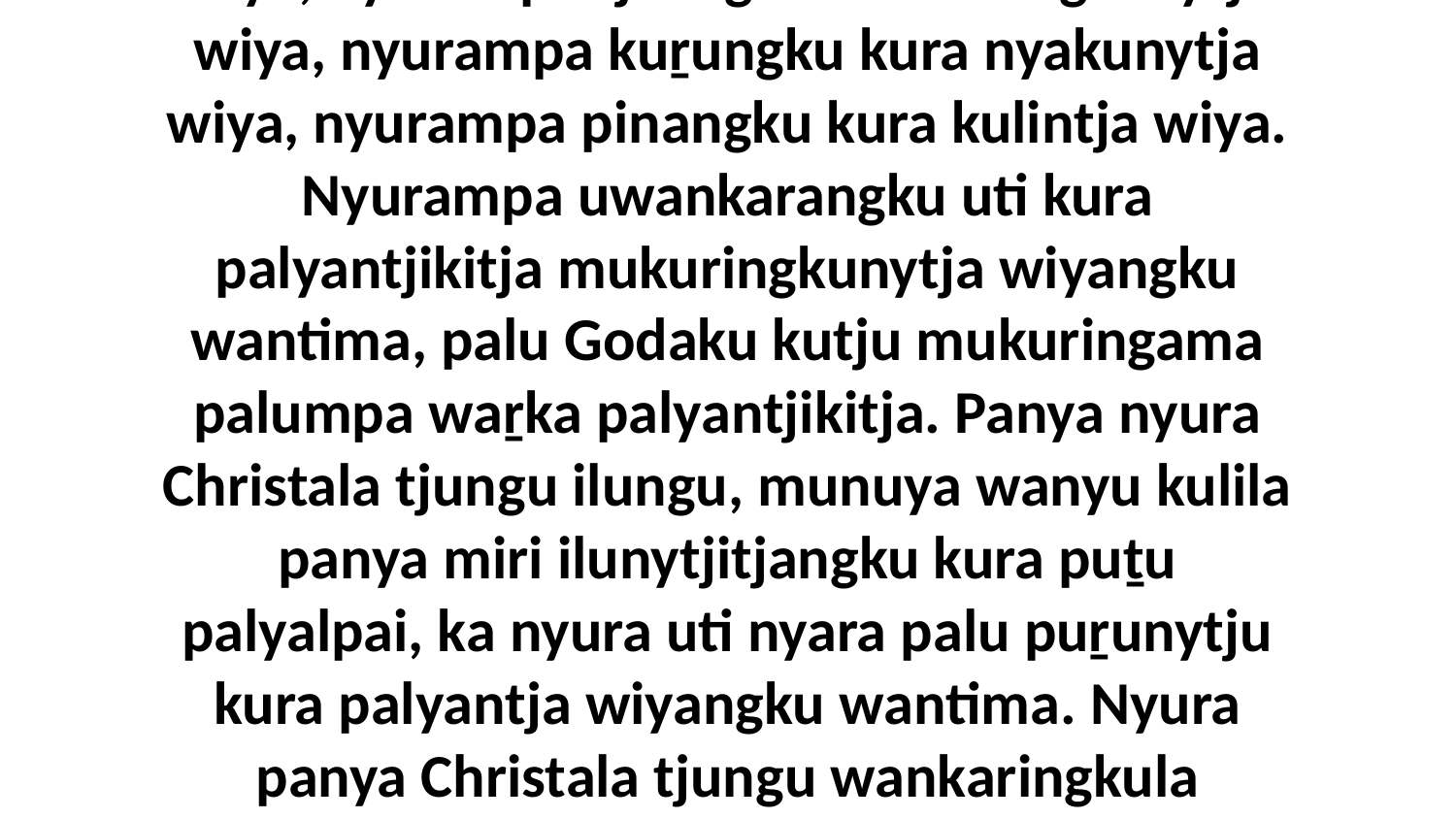

13 Munu nyurampa tjina kurangka paḻtjuntja wiya, nyurampa maṟangku kura pampuntja wiya, nyurampa tjaangku kura wangkanytja wiya, nyurampa kuṟungku kura nyakunytja wiya, nyurampa pinangku kura kulintja wiya. Nyurampa uwankarangku uti kura palyantjikitja mukuringkunytja wiyangku wantima, palu Godaku kutju mukuringama palumpa waṟka palyantjikitja. Panya nyura Christala tjungu ilungu, munuya wanyu kulila panya miri ilunytjitjangku kura puṯu palyalpai, ka nyura uti nyara palu puṟunytju kura palyantja wiyangku wantima. Nyura panya Christala tjungu wankaringkula pakalku. Pala palulanguṟu nyura uti Godaku mukuringama palumpa waṟka wiṟu palyantjikitja.